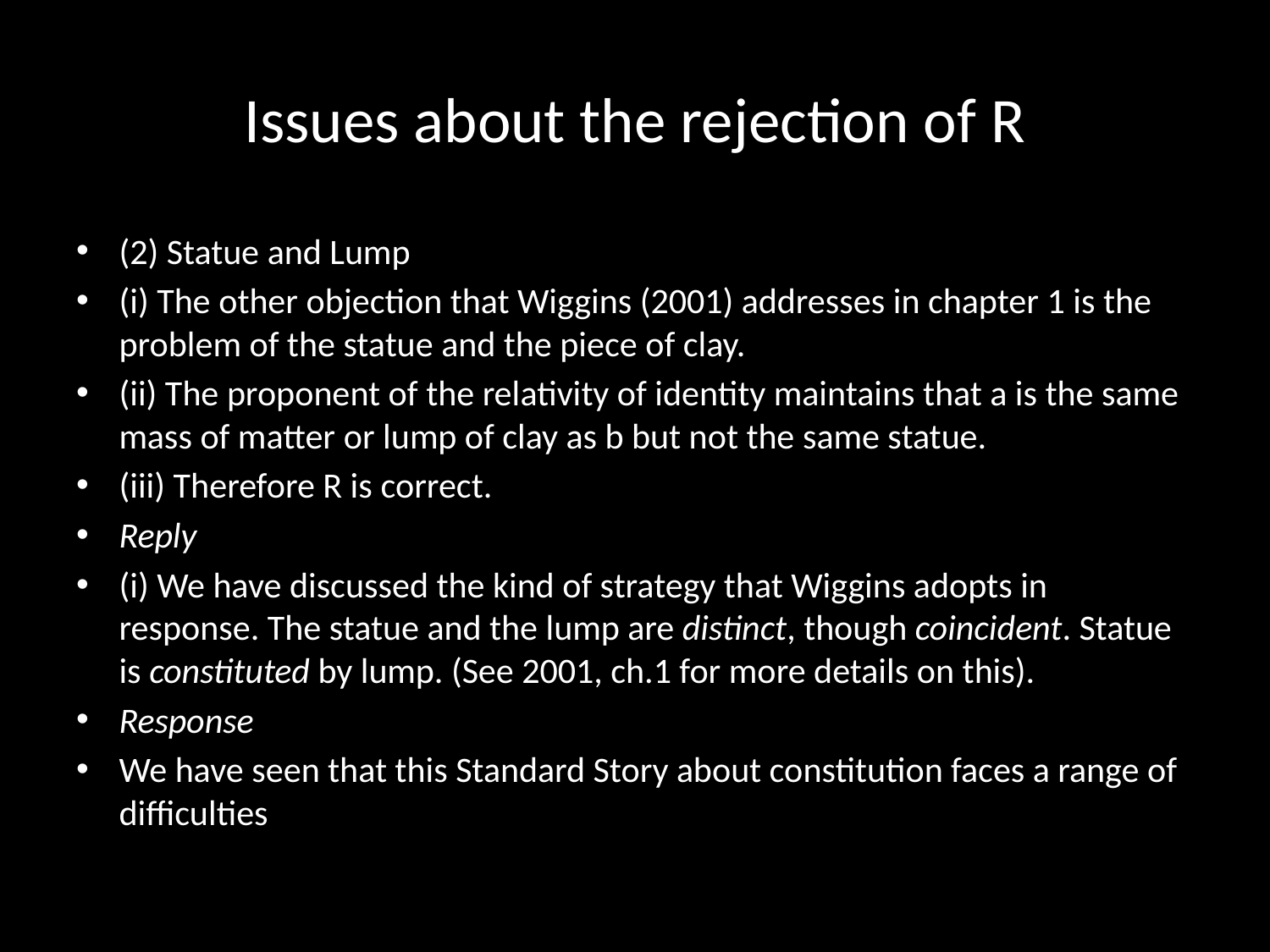

# Issues about the rejection of R
(2) Statue and Lump
(i) The other objection that Wiggins (2001) addresses in chapter 1 is the problem of the statue and the piece of clay.
(ii) The proponent of the relativity of identity maintains that a is the same mass of matter or lump of clay as b but not the same statue.
(iii) Therefore R is correct.
Reply
(i) We have discussed the kind of strategy that Wiggins adopts in response. The statue and the lump are distinct, though coincident. Statue is constituted by lump. (See 2001, ch.1 for more details on this).
Response
We have seen that this Standard Story about constitution faces a range of difficulties